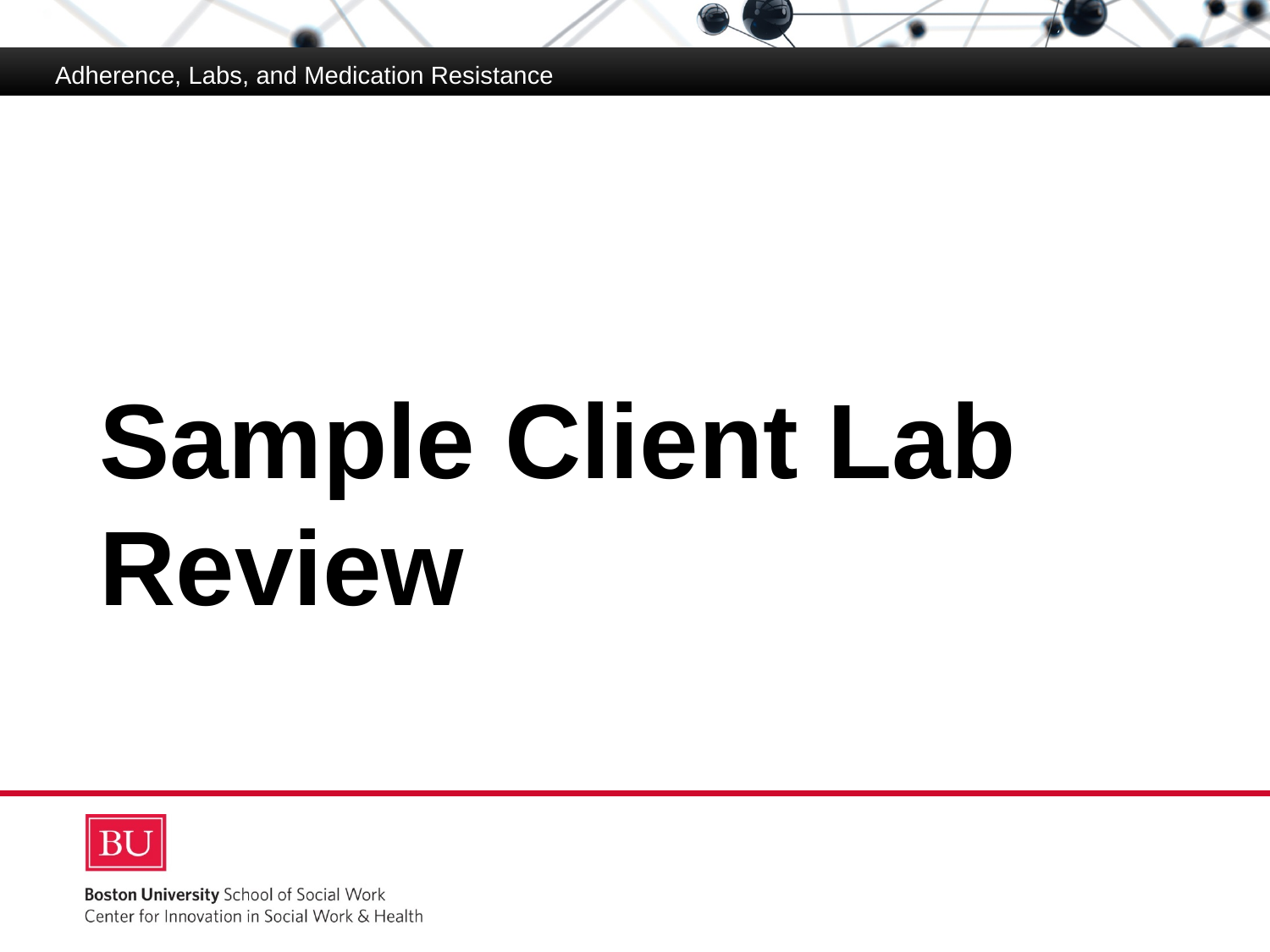

Adherence, Labs, and Medication Resistance
# Sample Client Lab Review